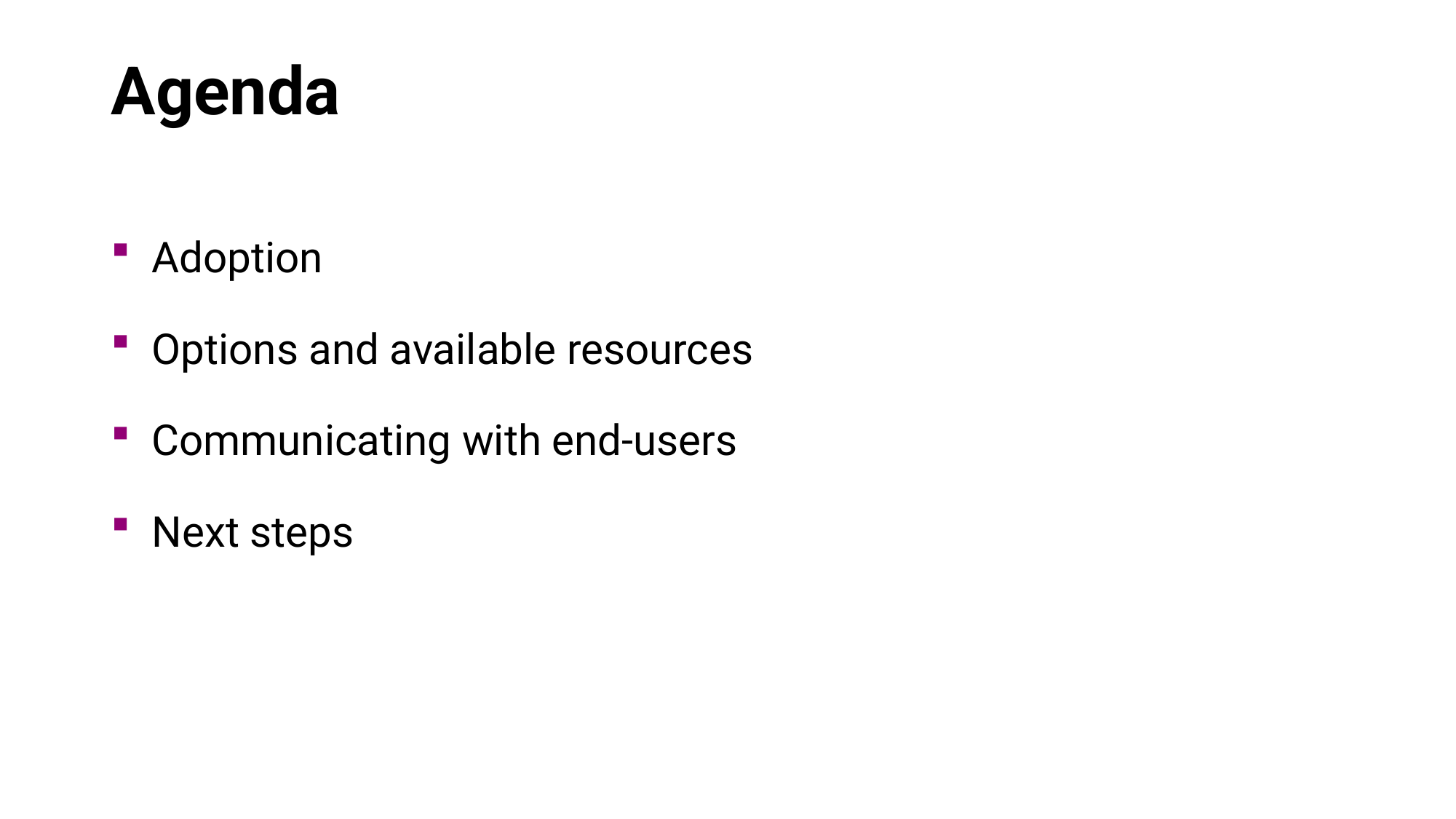

# Agenda
Adoption
Options and available resources
Communicating with end-users
Next steps